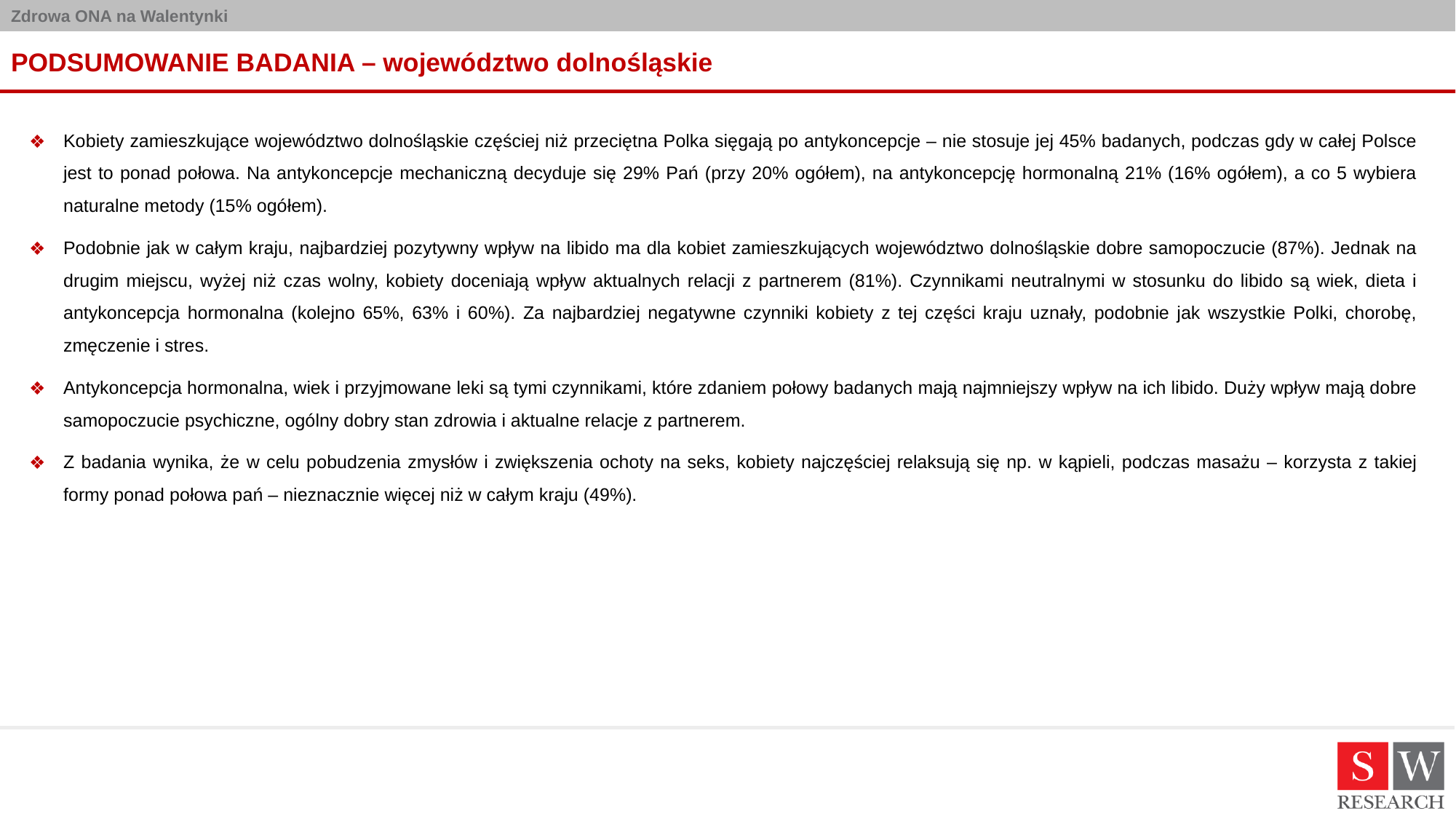

# PODSUMOWANIE BADANIA – województwo dolnośląskie

Kobiety zamieszkujące województwo dolnośląskie częściej niż przeciętna Polka sięgają po antykoncepcje – nie stosuje jej 45% badanych, podczas gdy w całej Polsce jest to ponad połowa. Na antykoncepcje mechaniczną decyduje się 29% Pań (przy 20% ogółem), na antykoncepcję hormonalną 21% (16% ogółem), a co 5 wybiera naturalne metody (15% ogółem).
Podobnie jak w całym kraju, najbardziej pozytywny wpływ na libido ma dla kobiet zamieszkujących województwo dolnośląskie dobre samopoczucie (87%). Jednak na drugim miejscu, wyżej niż czas wolny, kobiety doceniają wpływ aktualnych relacji z partnerem (81%). Czynnikami neutralnymi w stosunku do libido są wiek, dieta i antykoncepcja hormonalna (kolejno 65%, 63% i 60%). Za najbardziej negatywne czynniki kobiety z tej części kraju uznały, podobnie jak wszystkie Polki, chorobę, zmęczenie i stres.
Antykoncepcja hormonalna, wiek i przyjmowane leki są tymi czynnikami, które zdaniem połowy badanych mają najmniejszy wpływ na ich libido. Duży wpływ mają dobre samopoczucie psychiczne, ogólny dobry stan zdrowia i aktualne relacje z partnerem.
Z badania wynika, że w celu pobudzenia zmysłów i zwiększenia ochoty na seks, kobiety najczęściej relaksują się np. w kąpieli, podczas masażu – korzysta z takiej formy ponad połowa pań – nieznacznie więcej niż w całym kraju (49%).